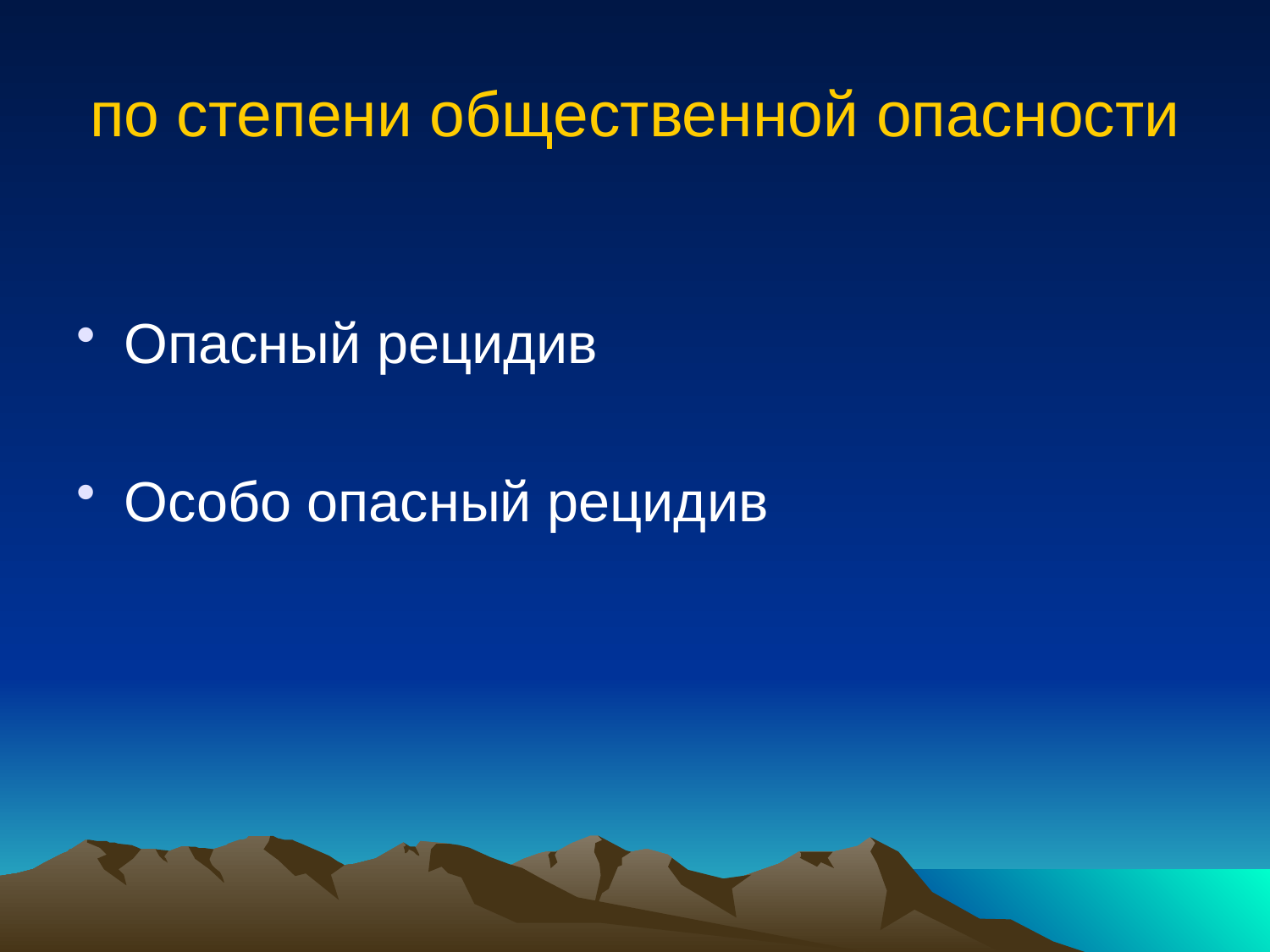

# по степени общественной опасности

Опасный рецидив

Особо опасный рецидив